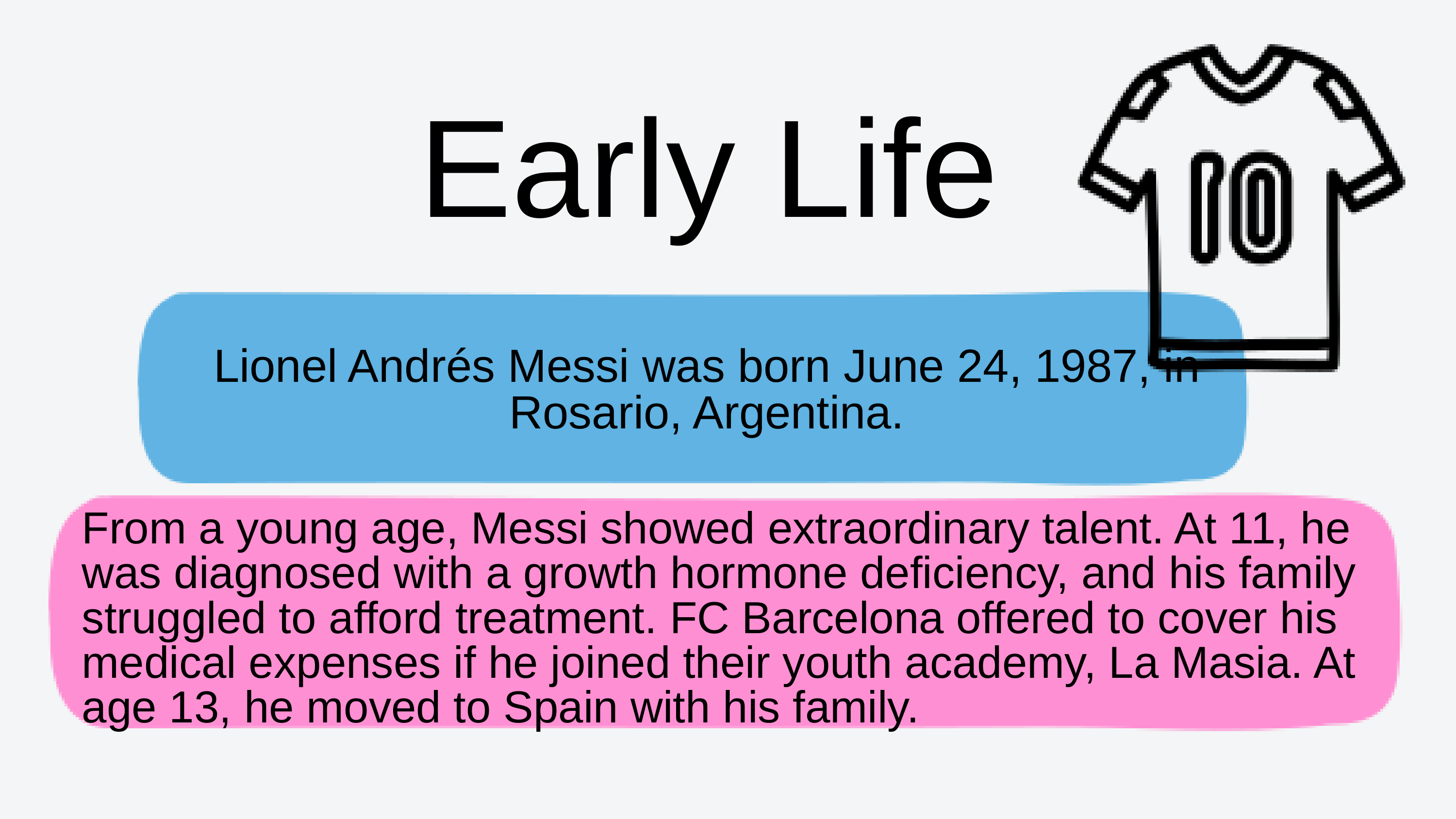

Early Life

Lionel Andrés Messi was born June 24, 1987, in Rosario, Argentina.

From a young age, Messi showed extraordinary talent. At 11, he was diagnosed with a growth hormone deficiency, and his family struggled to afford treatment. FC Barcelona offered to cover his medical expenses if he joined their youth academy, La Masia. At age 13, he moved to Spain with his family.